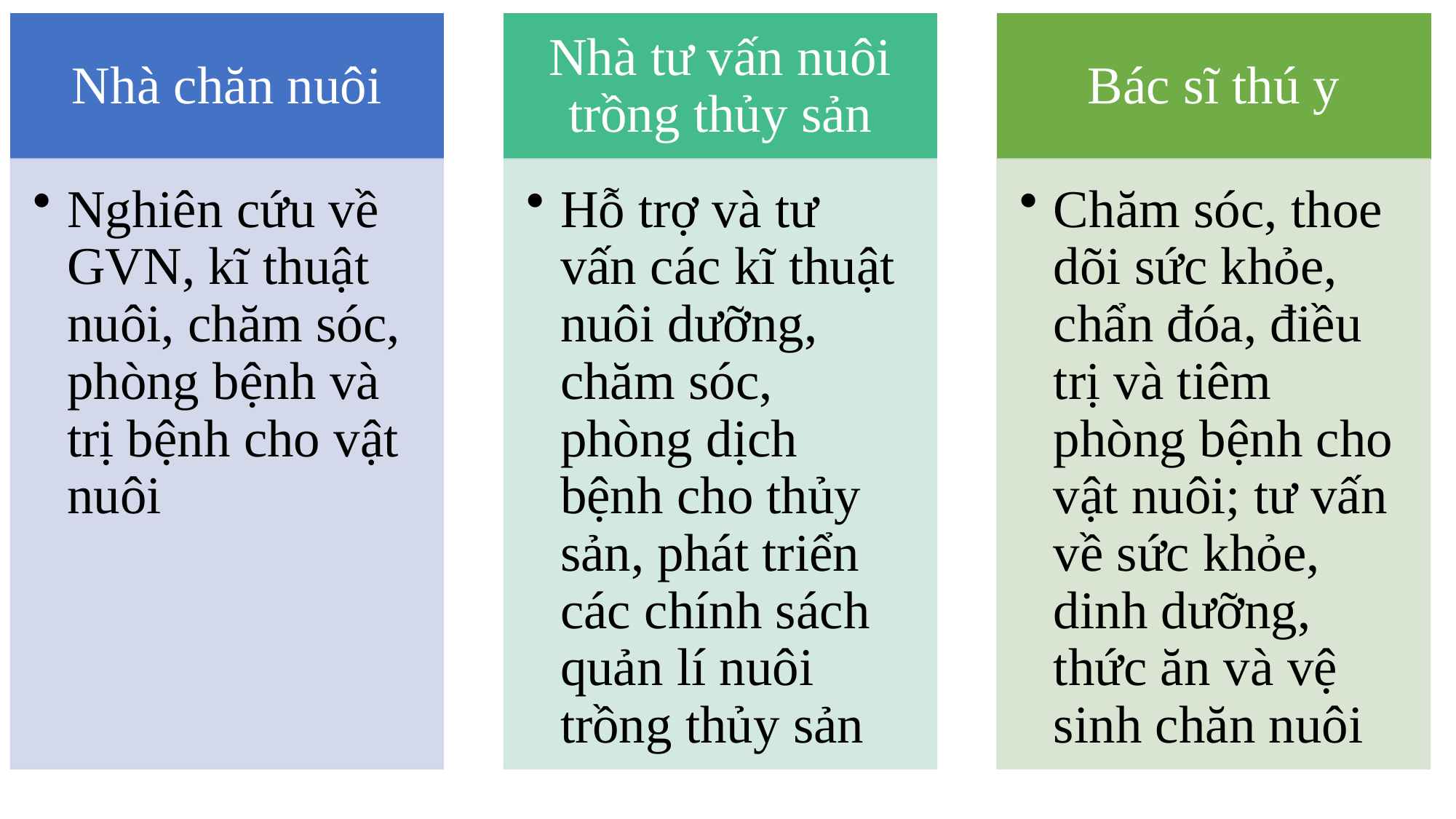

Nhà chăn nuôi
Nghiên cứu về GVN, kĩ thuật nuôi, chăm sóc, phòng bệnh và trị bệnh cho vật nuôi
Nhà tư vấn nuôi trồng thủy sản
Hỗ trợ và tư vấn các kĩ thuật nuôi dưỡng, chăm sóc, phòng dịch bệnh cho thủy sản, phát triển các chính sách quản lí nuôi trồng thủy sản
Bác sĩ thú y
Chăm sóc, thoe dõi sức khỏe, chẩn đóa, điều trị và tiêm phòng bệnh cho vật nuôi; tư vấn về sức khỏe, dinh dưỡng, thức ăn và vệ sinh chăn nuôi